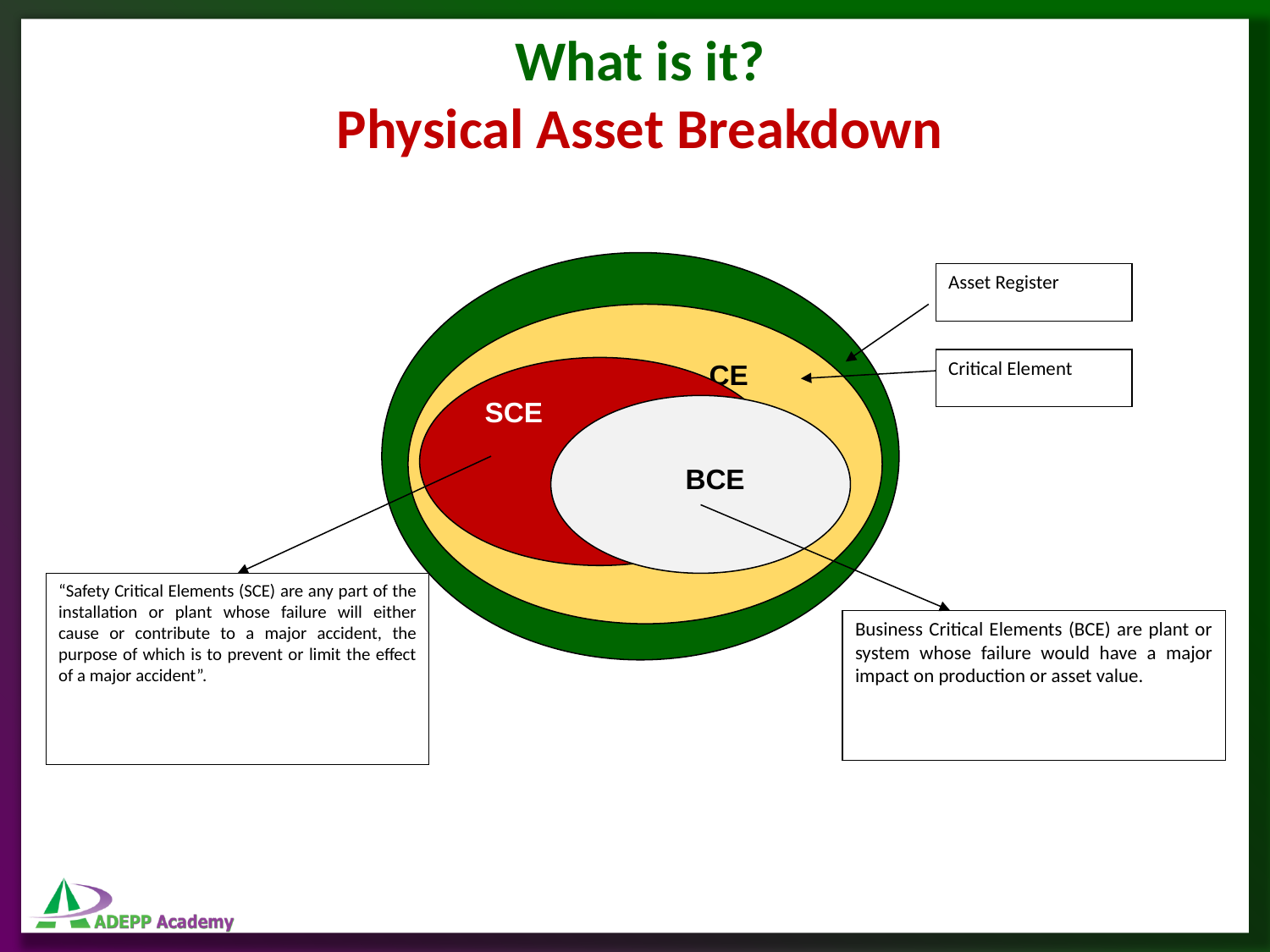

What is it?
Physical Asset Breakdown

Asset Register
                            CE
Critical Element
SCE
                                  BCE
“Safety Critical Elements (SCE) are any part of the installation or plant whose failure will either cause or contribute to a major accident, the purpose of which is to prevent or limit the effect of a major accident”.
Business Critical Elements (BCE) are plant or system whose failure would have a major impact on production or asset value.